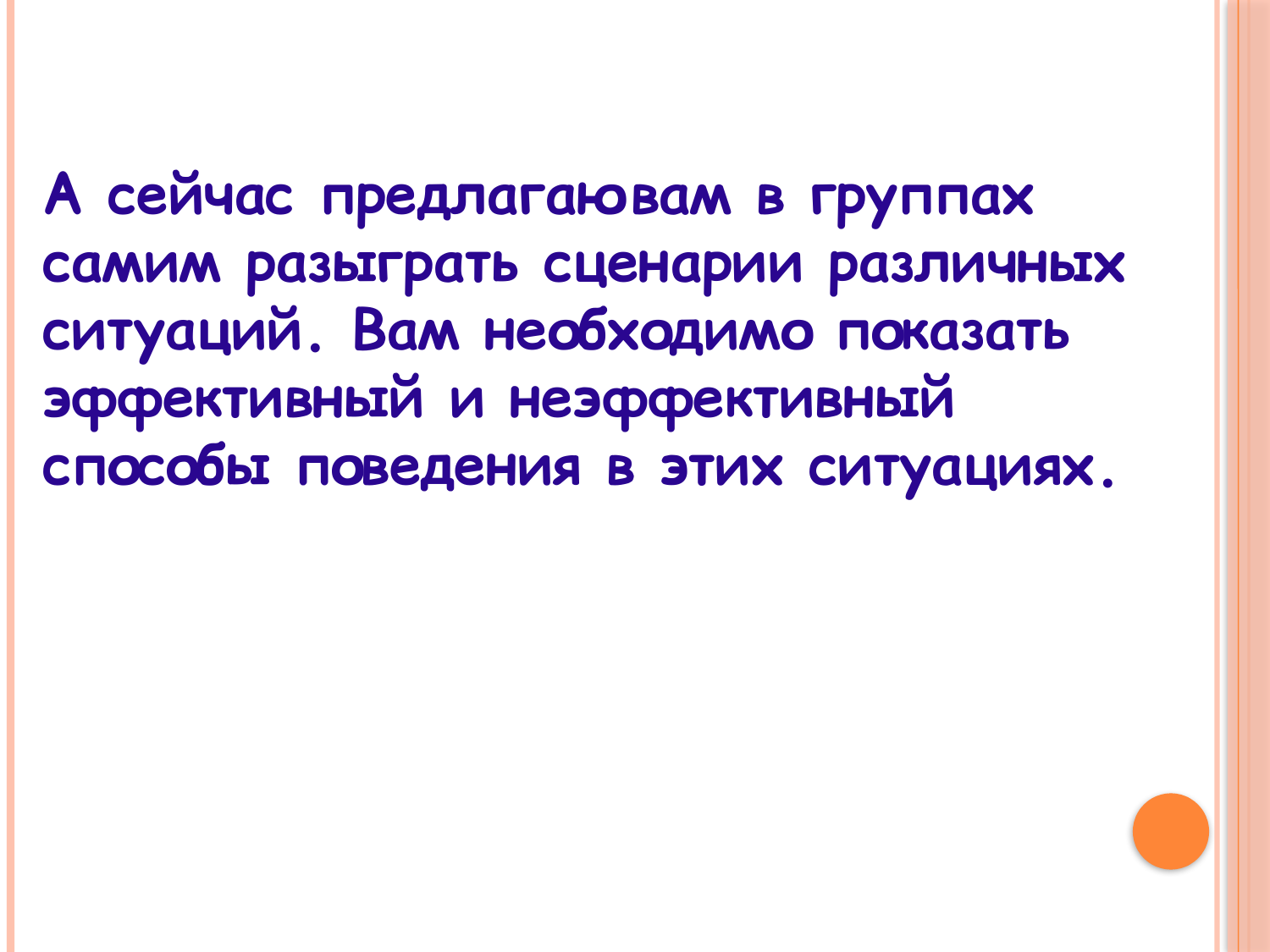

А сейчас предлагаю вам в группах самим разыграть сценарии различных ситуаций. Вам необходимо показать эффективный и неэффективный способы поведения в этих ситуациях.